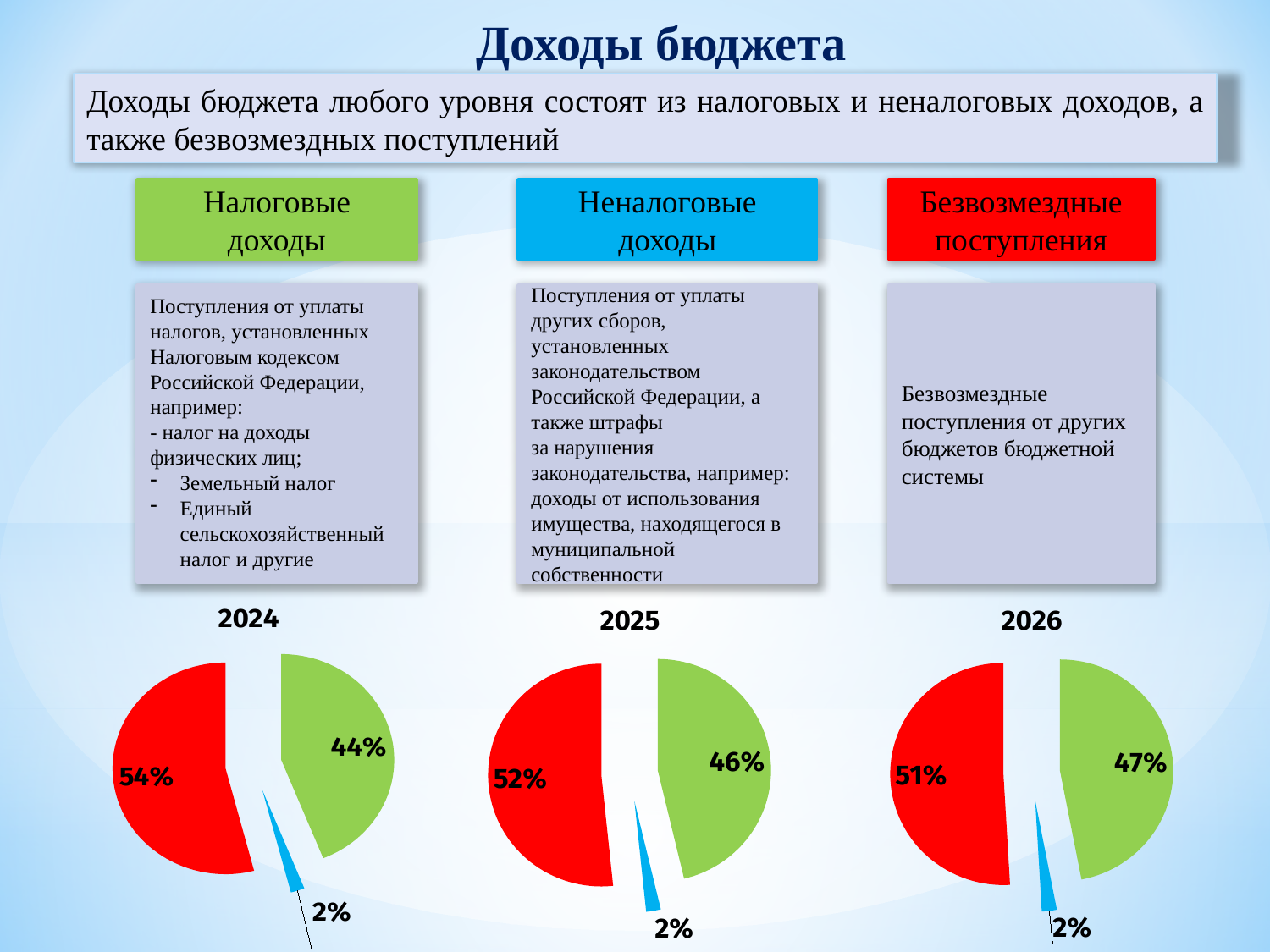

Доходы бюджета
Доходы бюджета любого уровня состоят из налоговых и неналоговых доходов, а также безвозмездных поступлений
Налоговые доходы
Неналоговые доходы
Безвозмездные поступления

Поступления от уплаты налогов, установленных Налоговым кодексом Российской Федерации, например:
- налог на доходы физических лиц;
Земельный налог
Единый сельскохозяйственный налог и другие

Поступления от уплаты других сборов, установленных законодательством Российской Федерации, а также штрафы
за нарушения законодательства, например: доходы от использования имущества, находящегося в муниципальной собственности
Безвозмездные поступления от других бюджетов бюджетной системы

### Chart:

| Category | 2024 |
|---|---|
| Налоговые доходы | 4789.7 |
| Неналоговые доходы | 216.5 |
| Безвозмездные поступления | 5894.5 |

### Chart:

| Category | 2025 |
|---|---|
| Налоговые доходы | 4989.4 |
| Неналоговые доходы | 225.2 |
| Безвозмездные поступления | 5573.0 |

### Chart:

| Category | 2026 |
|---|---|
| Налоговые доходы | 5140.8 |
| Неналоговые доходы | 234.2 |
| Безвозмездные поступления | 5577.1 |